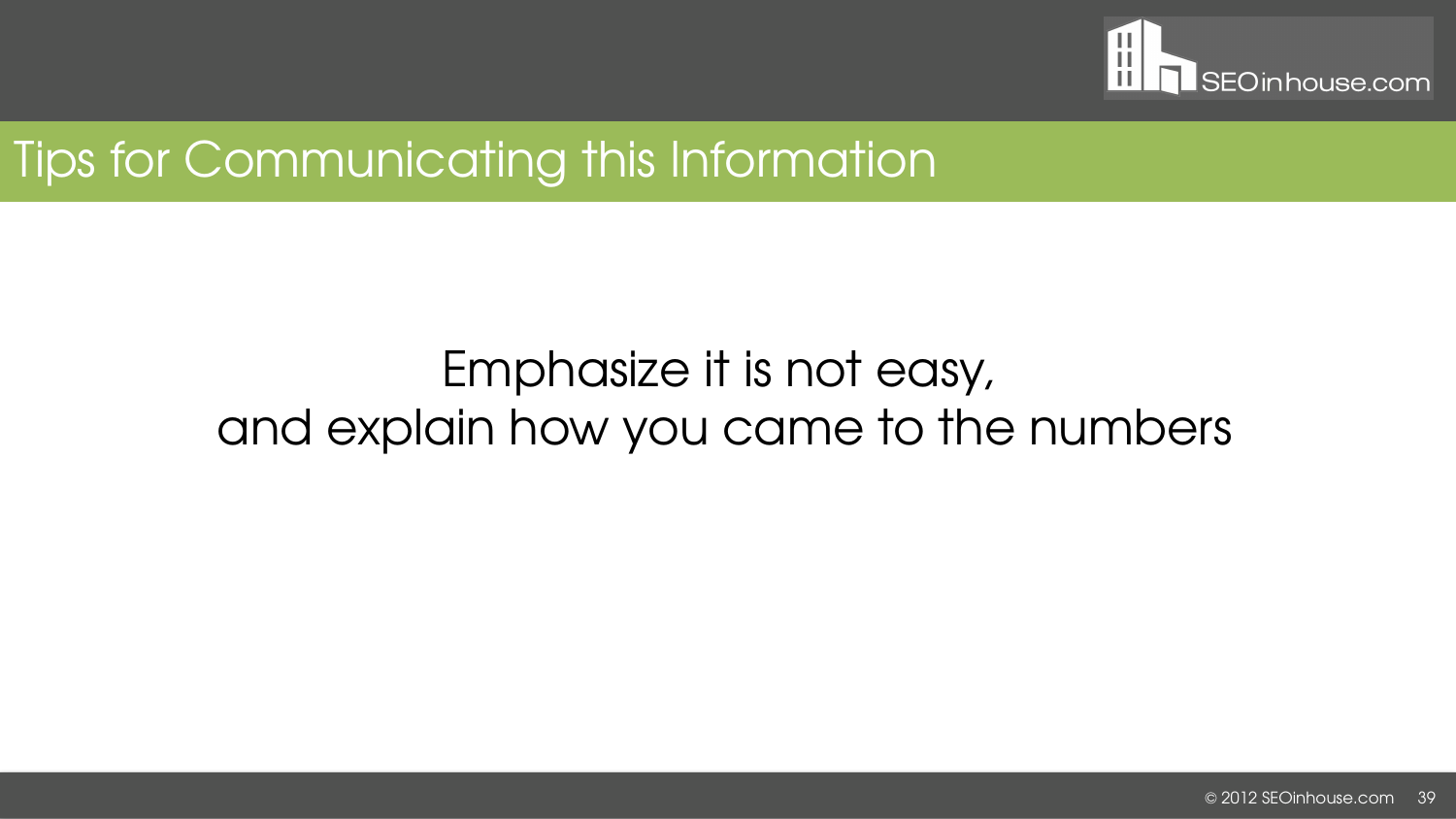

# Tips for Communicating this Information
Emphasize it is not easy,
and explain how you came to the numbers